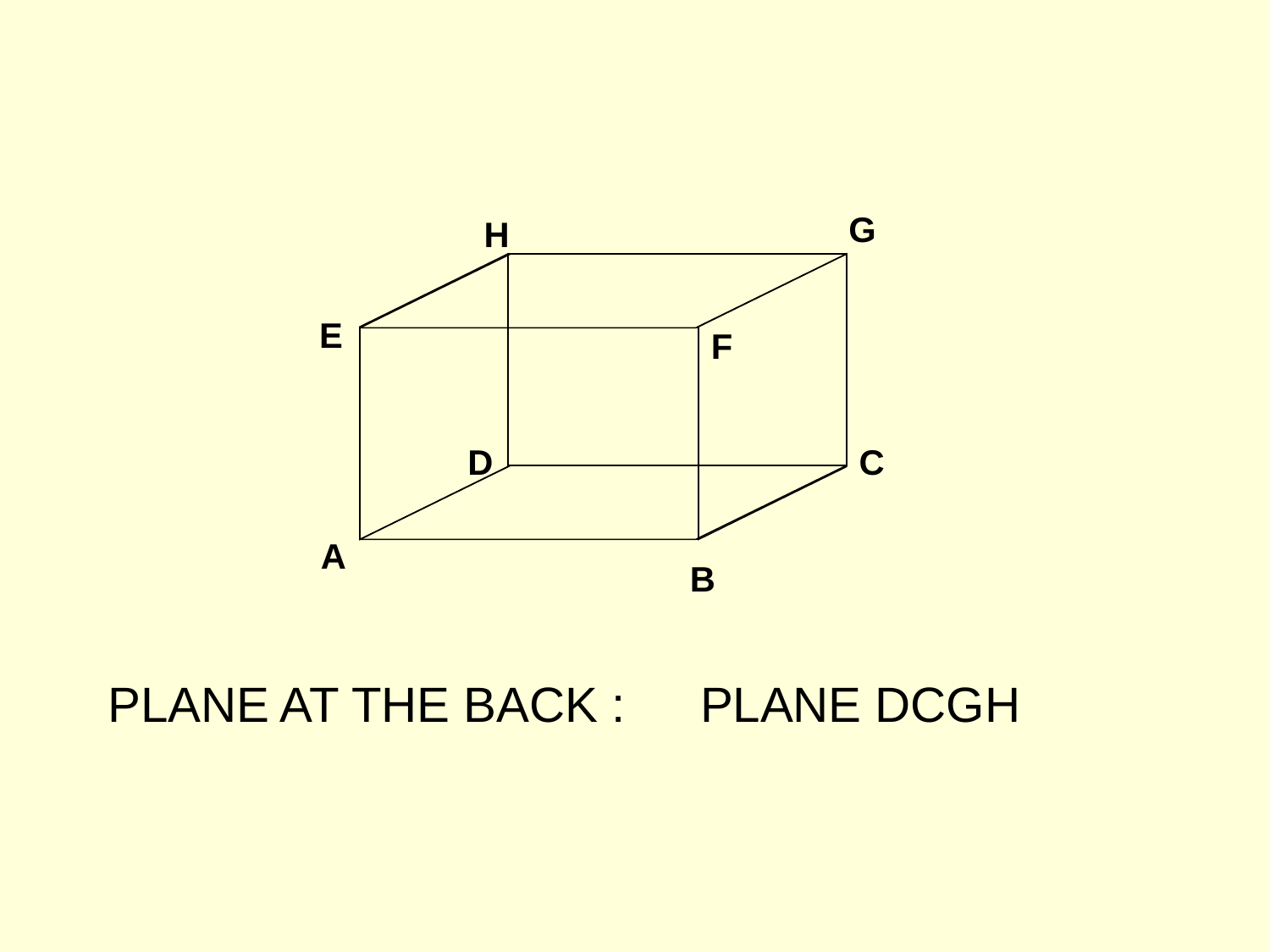

G
H

E
F

D
C

A
B
PLANE AT THE BACK :
PLANE DCGH